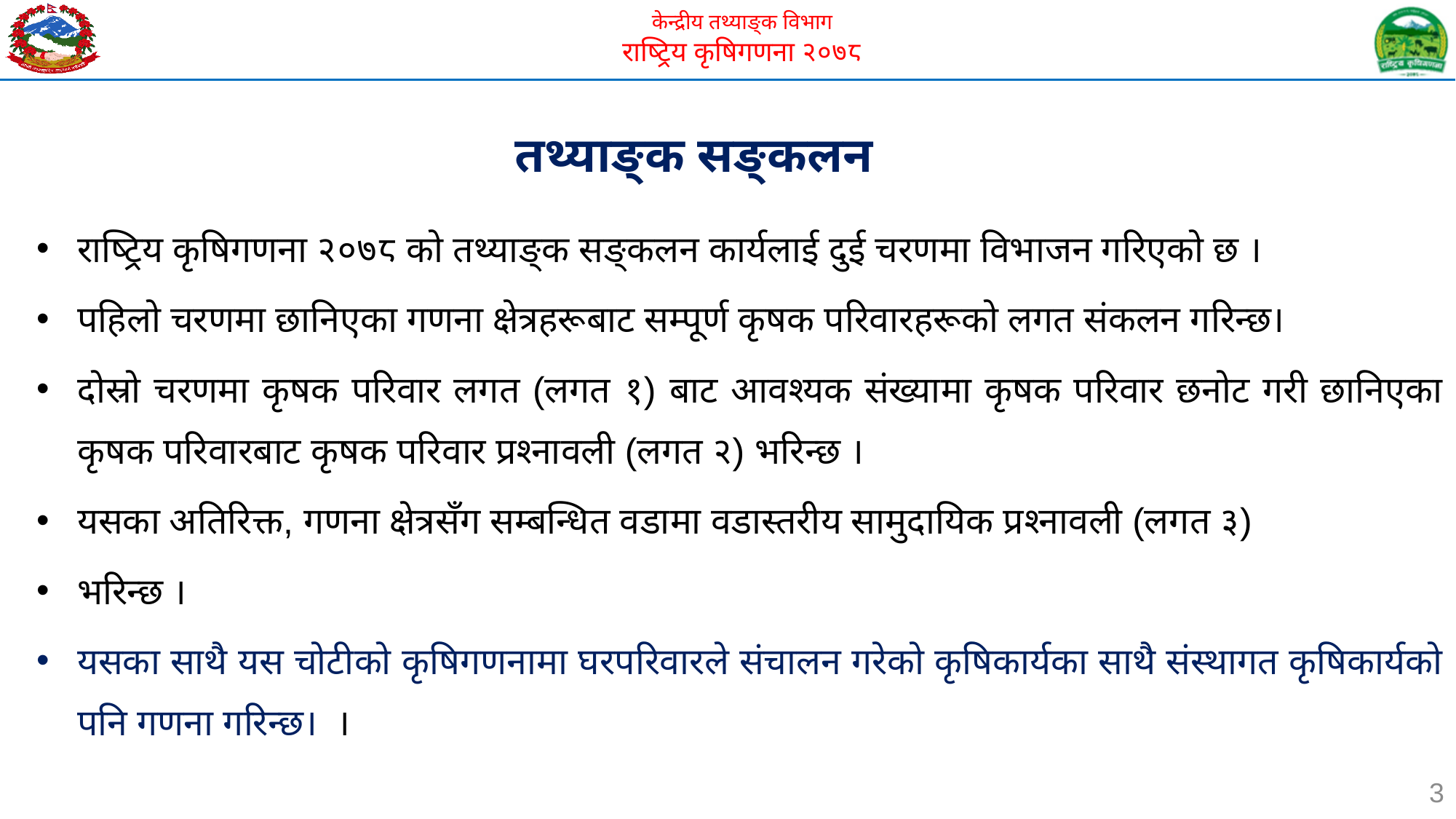

# तथ्याङ्क सङ्कलन
राष्ट्रिय कृषिगणना २०७८ को तथ्याङ्क सङ्कलन कार्यलाई दुई चरणमा विभाजन गरिएको छ ।
पहिलो चरणमा छानिएका गणना क्षेत्रहरूबाट सम्पूर्ण कृषक परिवारहरूको लगत संकलन गरिन्छ।
दोस्रो चरणमा कृषक परिवार लगत (लगत १) बाट आवश्यक संख्यामा कृषक परिवार छनोट गरी छानिएका कृषक परिवारबाट कृषक परिवार प्रश्नावली (लगत २) भरिन्छ ।
यसका अतिरिक्त, गणना क्षेत्रसँग सम्बन्धित वडामा वडास्तरीय सामुदायिक प्रश्नावली (लगत ३)
भरिन्छ ।
यसका साथै यस चोटीको कृषिगणनामा घरपरिवारले संचालन गरेको कृषिकार्यका साथै संस्थागत कृषिकार्यको पनि गणना गरिन्छ।  ।
3